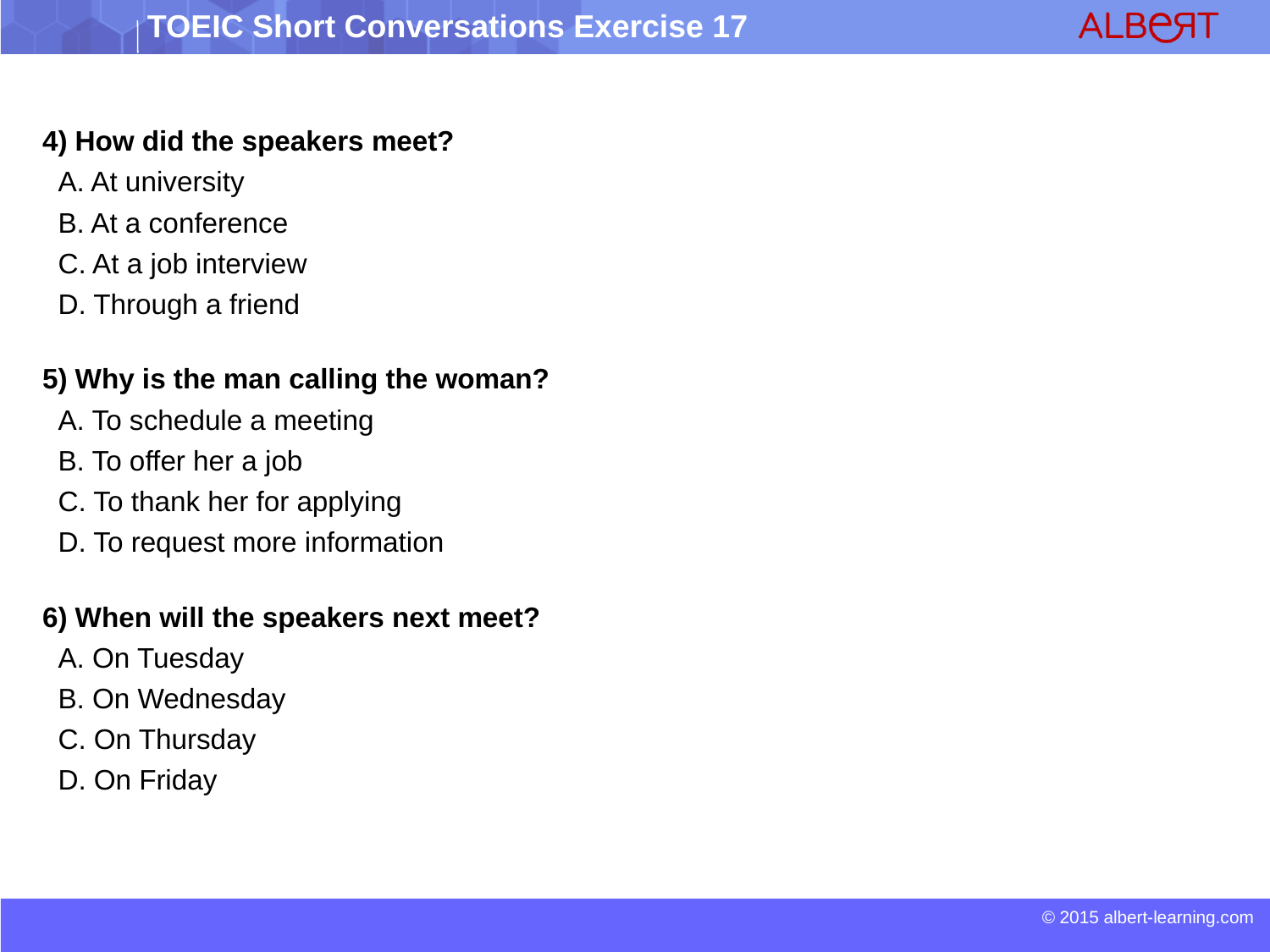

4) How did the speakers meet?
  A. At university
  B. At a conference
  C. At a job interview
  D. Through a friend
5) Why is the man calling the woman?
  A. To schedule a meeting
  B. To offer her a job
  C. To thank her for applying
  D. To request more information
6) When will the speakers next meet?
  A. On Tuesday
  B. On Wednesday
  C. On Thursday
  D. On Friday